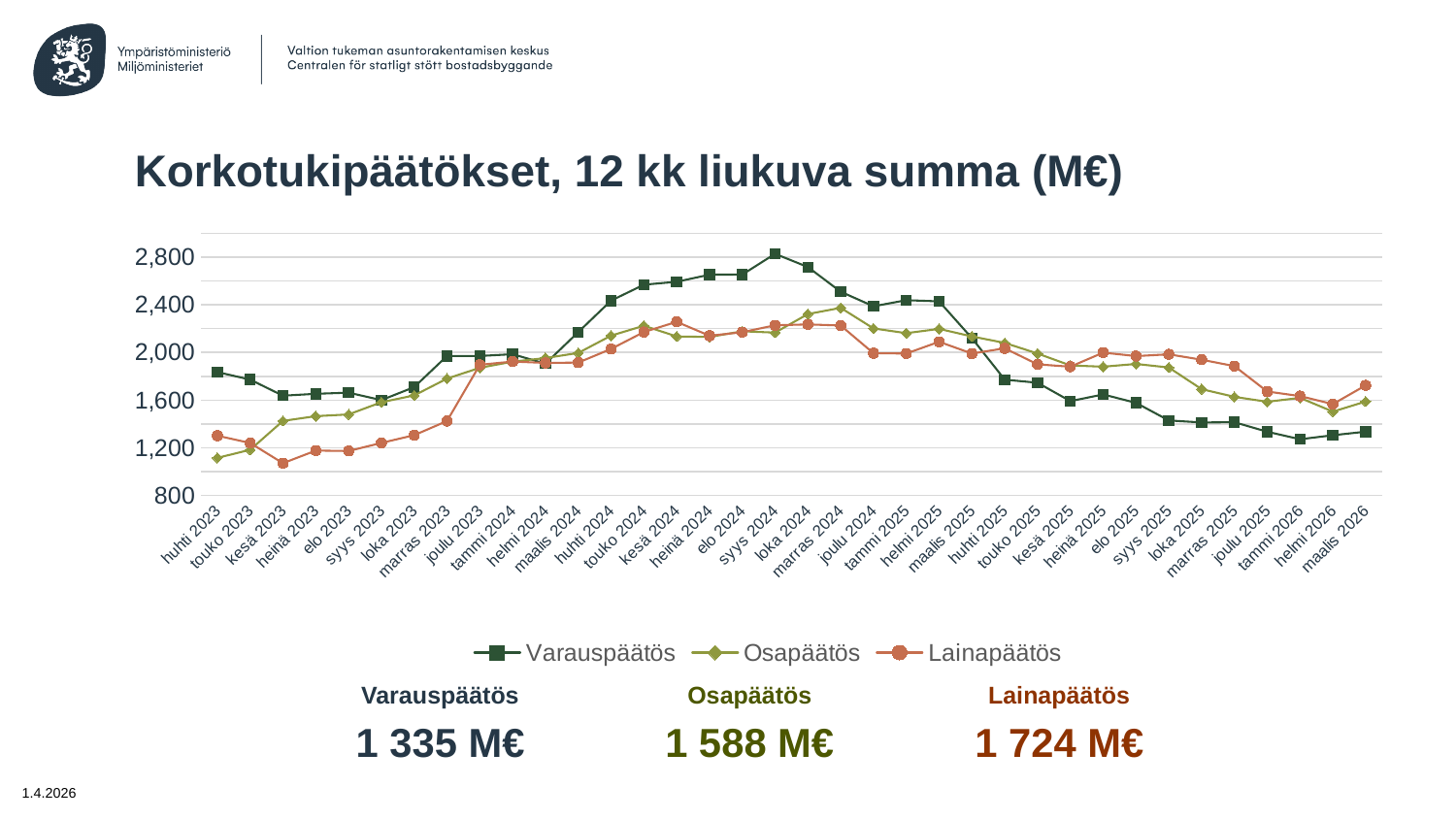

# Korkotukipäätökset, 12 kk liukuva summa (M€)

### Chart

| Category | Varauspäätös | Osapäätös | Lainapäätös |
|---|---|---|---|
| huhti 2023 | 1835.39552 | 1115.159236 | 1301.8009099 |
| touko 2023 | 1772.203402 | 1182.921921 | 1240.0947479 |
| kesä 2023 | 1637.368928 | 1425.949761 | 1070.328506 |
| heinä 2023 | 1652.995248 | 1465.769398 | 1176.429864 |
| elo 2023 | 1662.582669 | 1480.091442 | 1172.929792 |
| syys 2023 | 1600.404576 | 1582.585496 | 1240.482907 |
| loka 2023 | 1709.367242 | 1639.529674 | 1305.844913 |
| marras 2023 | 1970.283824 | 1780.520497 | 1424.986361 |
| joulu 2023 | 1970.615579 | 1871.218695 | 1896.447682 |
| tammi 2024 | 1985.382183 | 1922.851435 | 1923.921368 |
| helmi 2024 | 1905.793594 | 1953.307455 | 1912.242366 |
| maalis 2024 | 2170.87071 | 1995.889624 | 1915.367611 |
| huhti 2024 | 2434.768496 | 2141.304814 | 2029.661648 |
| touko 2024 | 2568.533692 | 2224.463725 | 2171.320556 |
| kesä 2024 | 2593.034067 | 2134.588338 | 2256.871775 |
| heinä 2024 | 2652.748214 | 2129.9705 | 2140.278101 |
| elo 2024 | 2653.799754 | 2177.741801 | 2170.136215 |
| syys 2024 | 2827.483917 | 2166.743355 | 2227.898368 |
| loka 2024 | 2716.465384 | 2322.158175 | 2235.367921 |
| marras 2024 | 2509.362629 | 2374.466763 | 2226.238637 |
| joulu 2024 | 2387.21522 | 2201.652009 | 1993.563741 |
| tammi 2025 | 2438.770022 | 2161.958554 | 1990.9473 |
| helmi 2025 | 2428.43006 | 2197.606407 | 2089.547874 |
| maalis 2025 | 2119.476682 | 2134.373768 | 1990.811921 |
| huhti 2025 | 1771.709129 | 2079.990843 | 2034.623252 |
| touko 2025 | 1745.858472 | 1991.042778 | 1900.449575 |
| kesä 2025 | 1591.498308 | 1890.870215 | 1880.50173 |
| heinä 2025 | 1647.881074 | 1880.371764 | 1998.825191 |
| elo 2025 | 1577.052232 | 1903.454108 | 1969.661345 |
| syys 2025 | 1429.749023 | 1873.993886 | 1984.345112 |
| loka 2025 | 1412.831588 | 1692.15403 | 1939.420998 |
| marras 2025 | 1414.687961 | 1627.678312 | 1885.559097 |
| joulu 2025 | 1334.685598 | 1586.375186 | 1672.125001 |
| tammi 2026 | 1272.01156 | 1619.123764 | 1633.861816 |
| helmi 2026 | 1305.613709 | 1503.397687 | 1566.350718 |
| maalis 2026 | 1335.40569 | 1588.202372 | 1723.842744 |
Varauspäätös
1 335 M€
Osapäätös
1 588 M€
Lainapäätös
1 724 M€
1.4.2026